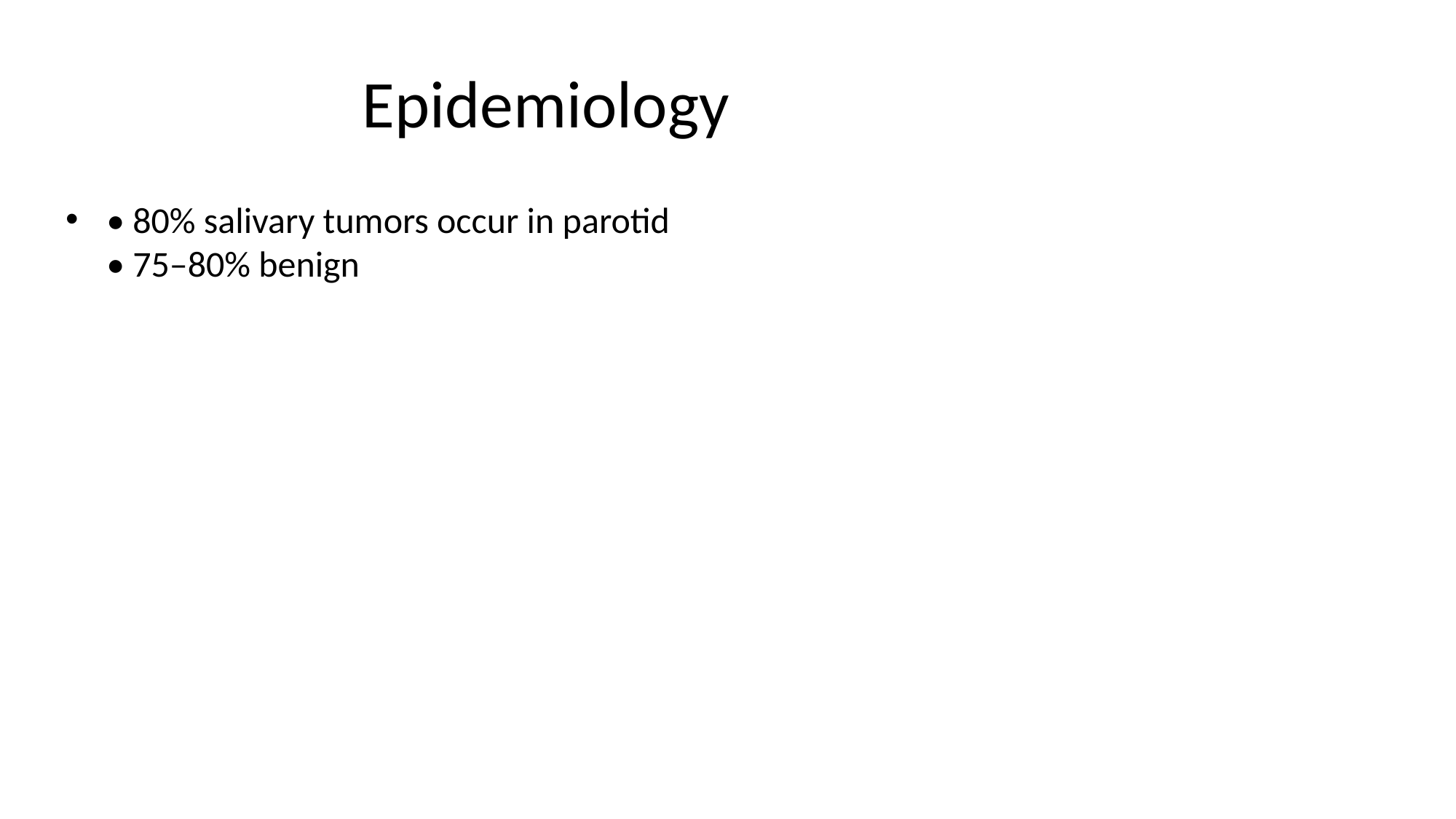

# Epidemiology
• 80% salivary tumors occur in parotid
• 75–80% benign